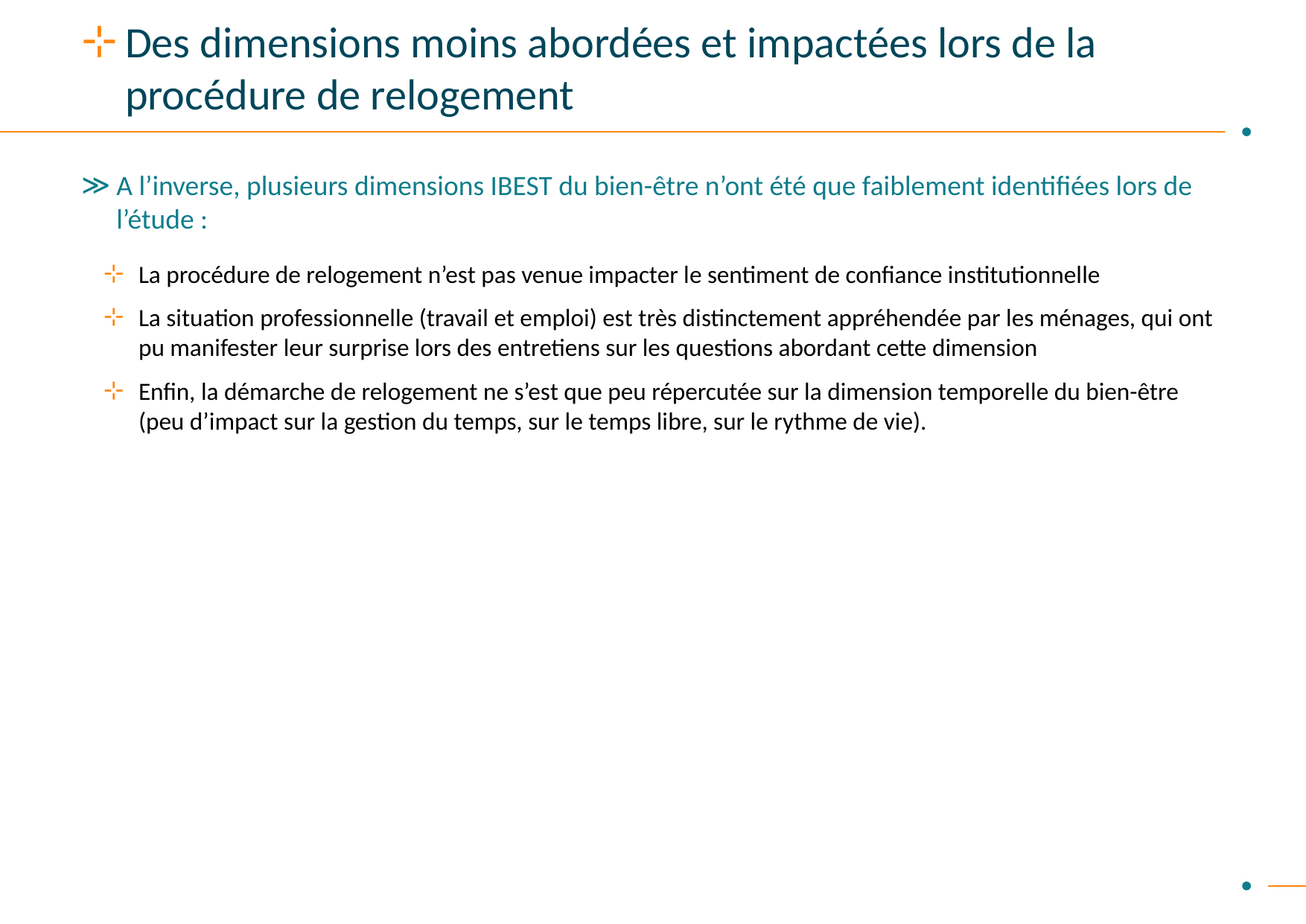

# Des dimensions moins abordées et impactées lors de la procédure de relogement
A l’inverse, plusieurs dimensions IBEST du bien-être n’ont été que faiblement identifiées lors de l’étude :
La procédure de relogement n’est pas venue impacter le sentiment de confiance institutionnelle
La situation professionnelle (travail et emploi) est très distinctement appréhendée par les ménages, qui ont pu manifester leur surprise lors des entretiens sur les questions abordant cette dimension
Enfin, la démarche de relogement ne s’est que peu répercutée sur la dimension temporelle du bien-être (peu d’impact sur la gestion du temps, sur le temps libre, sur le rythme de vie).